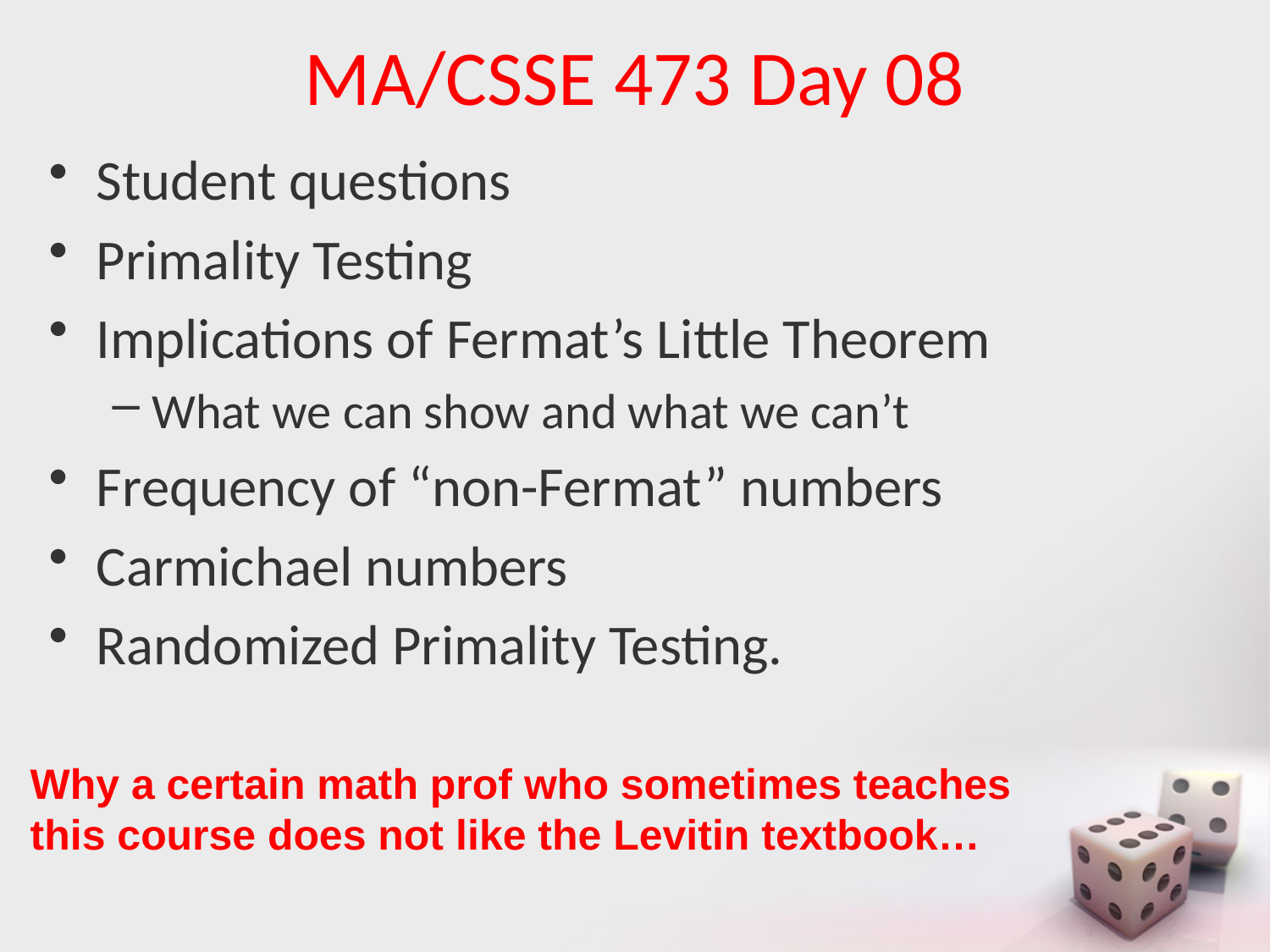

# MA/CSSE 473 Day 08
Student questions
Primality Testing
Implications of Fermat’s Little Theorem
What we can show and what we can’t
Frequency of “non-Fermat” numbers
Carmichael numbers
Randomized Primality Testing.

Why a certain math prof who sometimes teaches this course does not like the Levitin textbook…